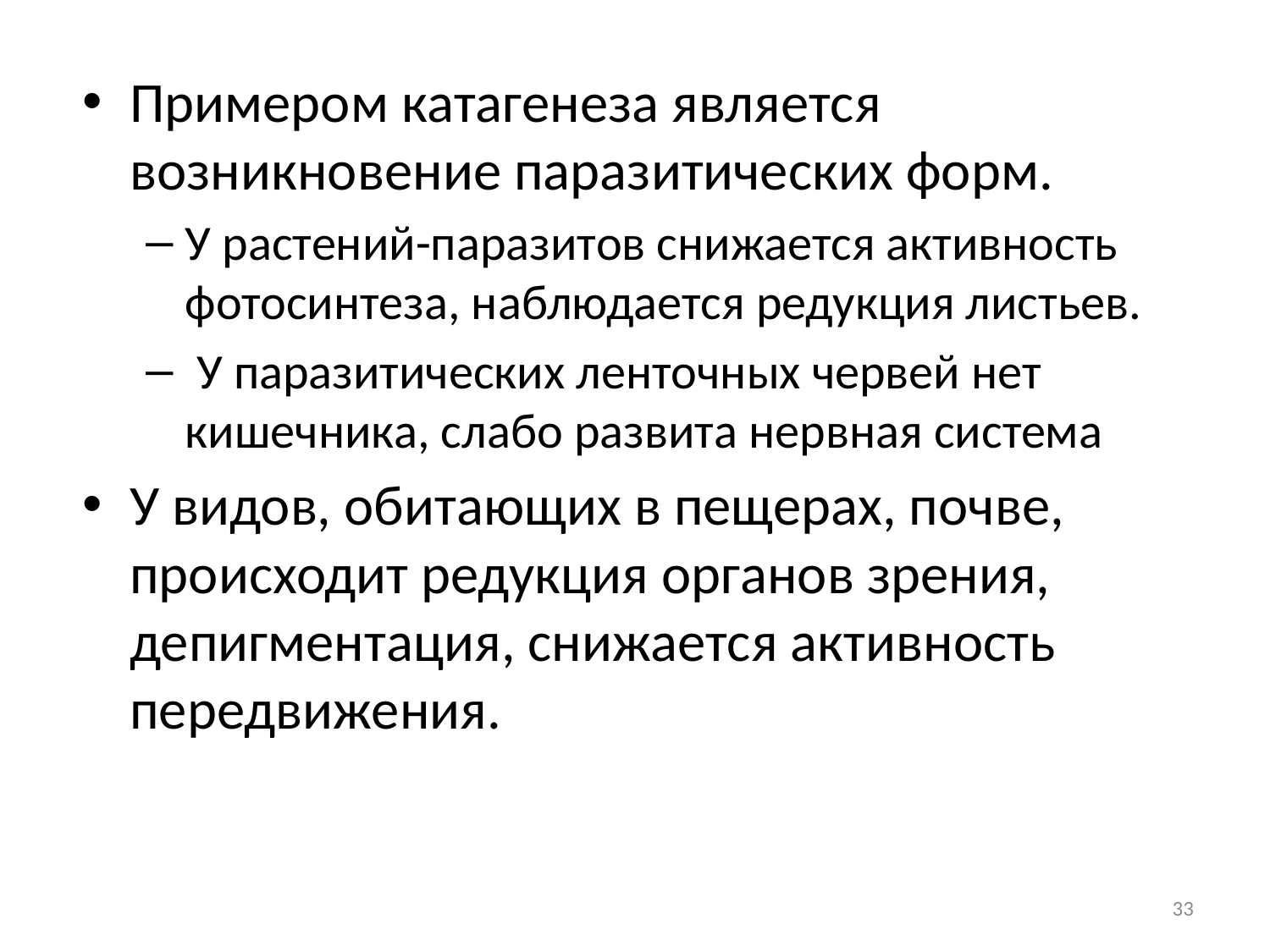

Примером катагенеза является возникновение паразитических форм.
У растений-паразитов снижается активность фотосинтеза, наблюдается редукция листьев.
 У паразитических ленточных червей нет кишечника, слабо развита нервная система
У видов, обитающих в пещерах, почве, происходит редукция органов зрения, депигментация, снижается активность передвижения.
33